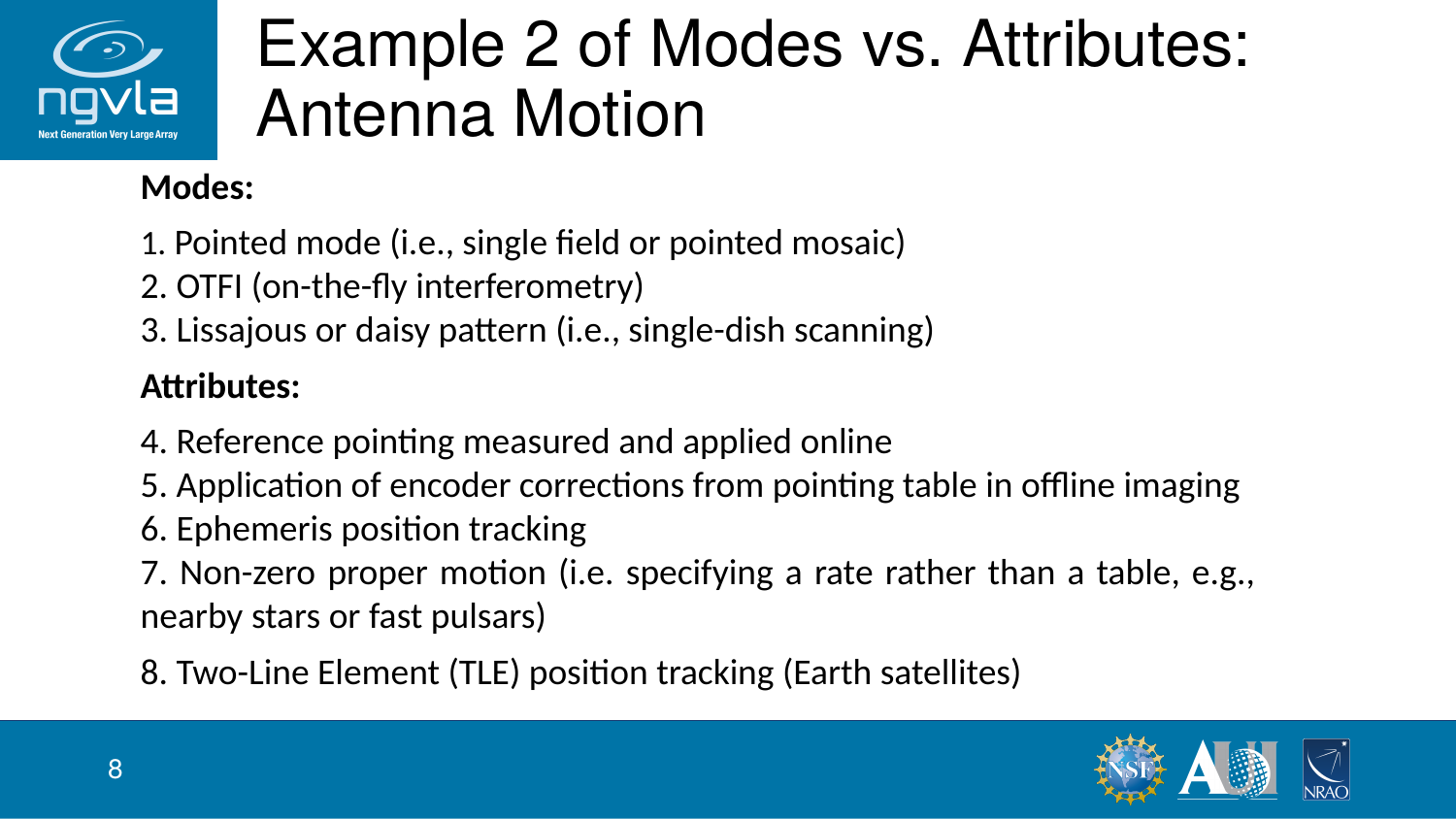

# Example 2 of Modes vs. Attributes: Antenna Motion
Modes:
 Pointed mode (i.e., single field or pointed mosaic)
 OTFI (on-the-fly interferometry)
 Lissajous or daisy pattern (i.e., single-dish scanning)
Attributes:
 Reference pointing measured and applied online
 Application of encoder corrections from pointing table in offline imaging
 Ephemeris position tracking
 Non-zero proper motion (i.e. specifying a rate rather than a table, e.g., nearby stars or fast pulsars)
 Two-Line Element (TLE) position tracking (Earth satellites)
8